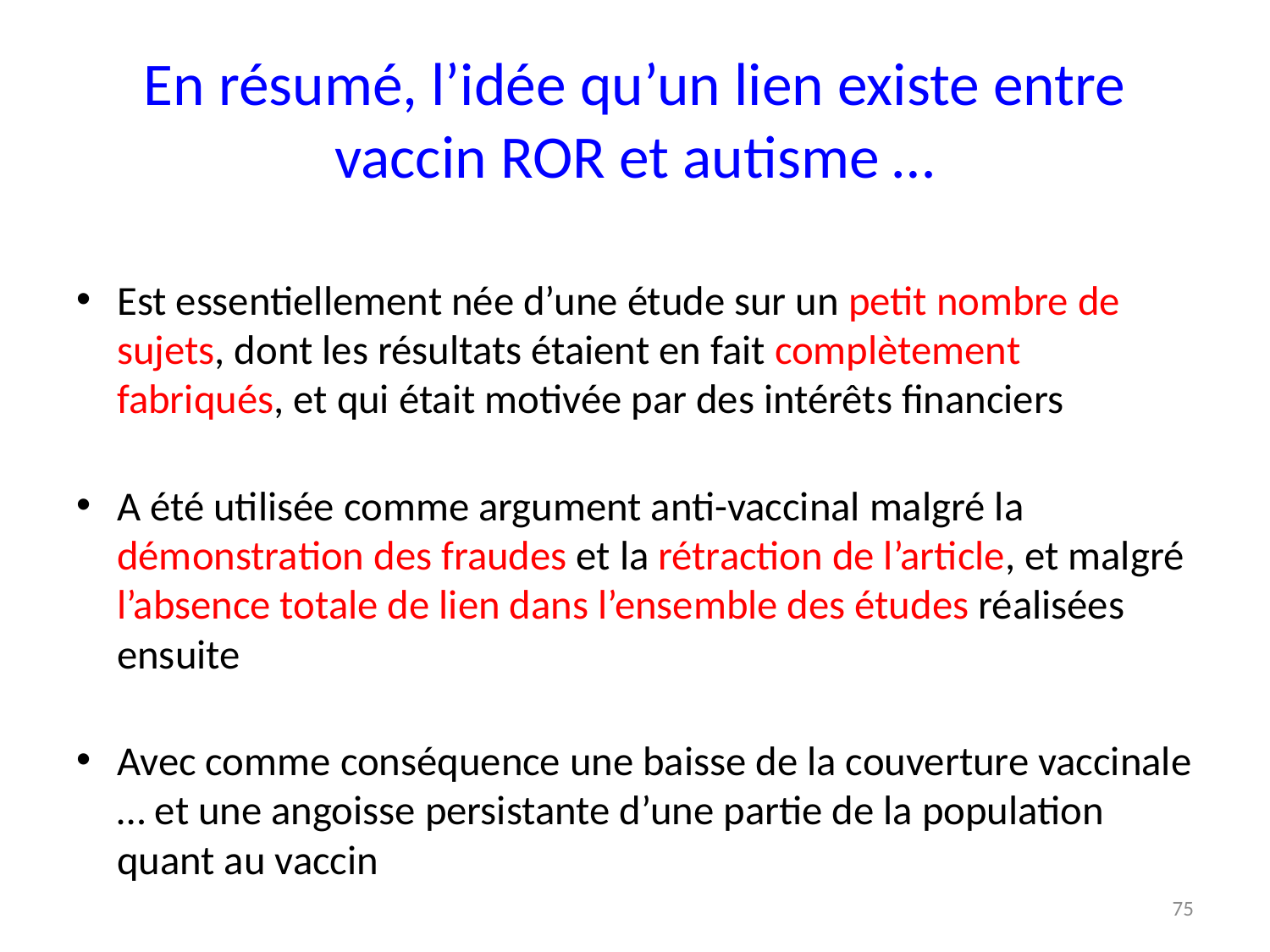

# En résumé, l’idée qu’un lien existe entre vaccin ROR et autisme …
Est essentiellement née d’une étude sur un petit nombre de sujets, dont les résultats étaient en fait complètement fabriqués, et qui était motivée par des intérêts financiers

A été utilisée comme argument anti-vaccinal malgré la démonstration des fraudes et la rétraction de l’article, et malgré l’absence totale de lien dans l’ensemble des études réalisées ensuite

Avec comme conséquence une baisse de la couverture vaccinale … et une angoisse persistante d’une partie de la population quant au vaccin
75